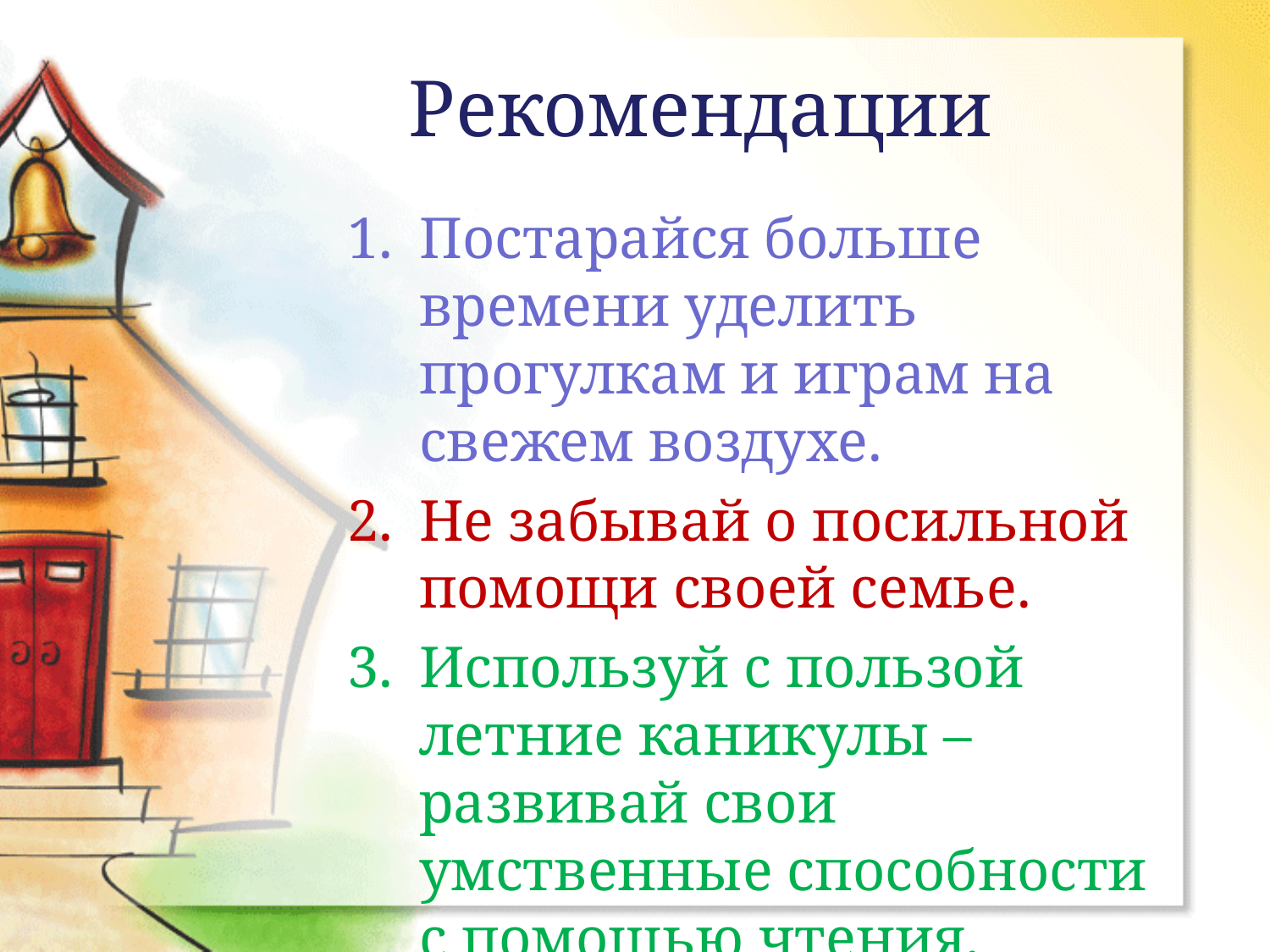

# Рекомендации
Постарайся больше времени уделить прогулкам и играм на свежем воздухе.
Не забывай о посильной помощи своей семье.
Используй с пользой летние каникулы – развивай свои умственные способности с помощью чтения.